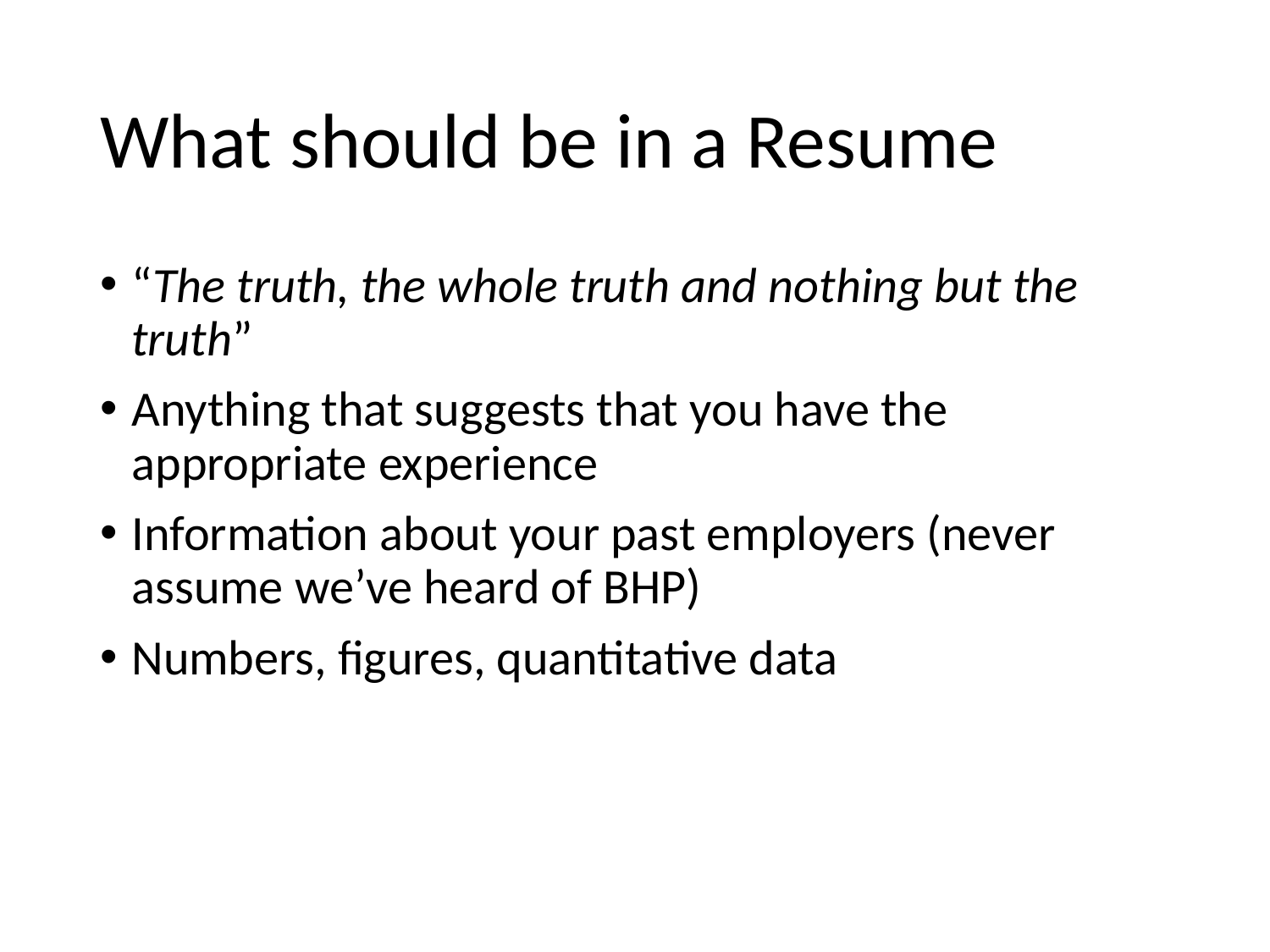

# What should be in a Resume

“The truth, the whole truth and nothing but the truth”
Anything that suggests that you have the appropriate experience
Information about your past employers (never assume we’ve heard of BHP)
Numbers, figures, quantitative data